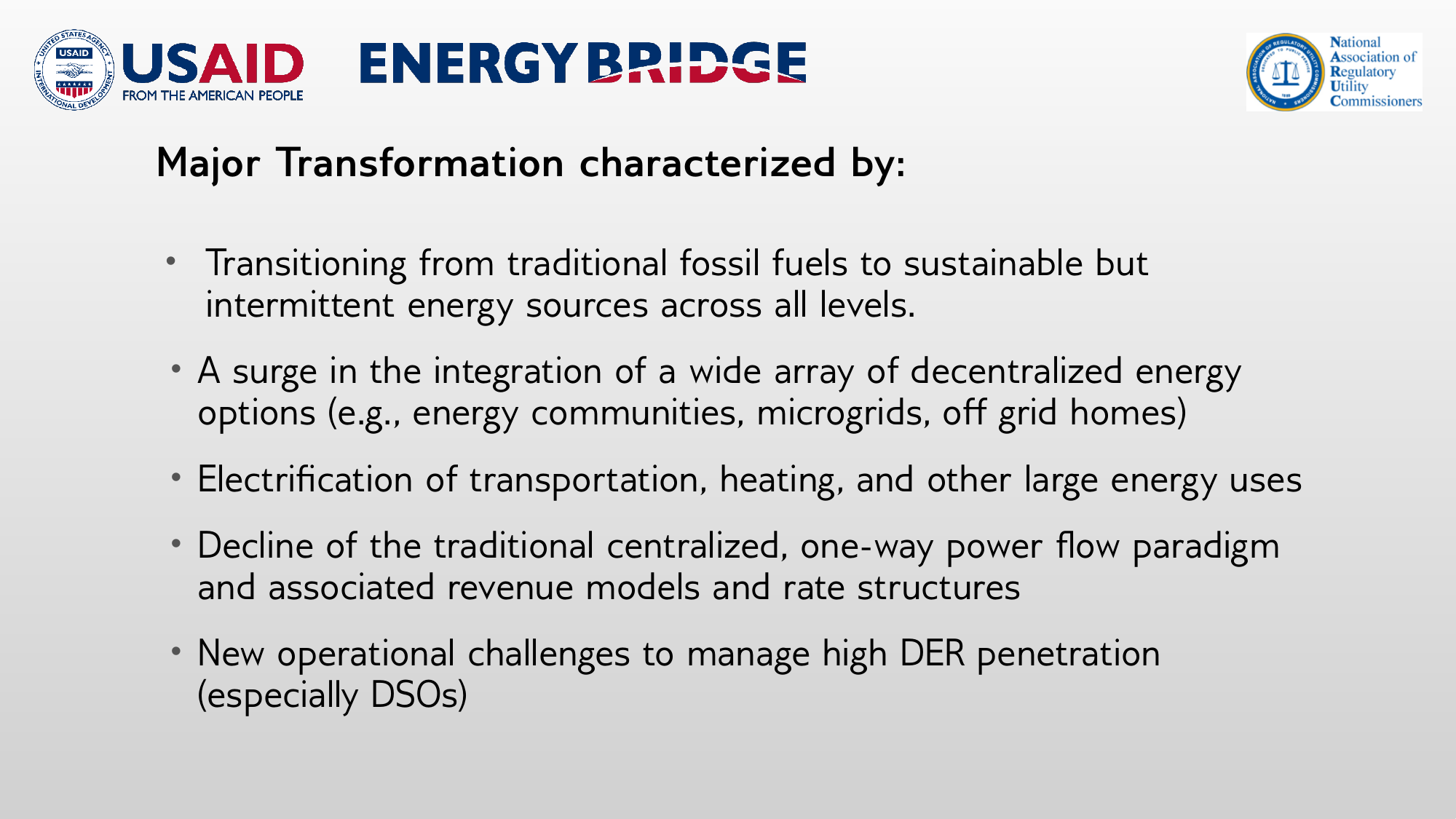

# Major Transformation characterized by:
Transitioning from traditional fossil fuels to sustainable but intermittent energy sources across all levels.
A surge in the integration of a wide array of decentralized energy options (e.g., energy communities, microgrids, off grid homes)
Electrification of transportation, heating, and other large energy uses
Decline of the traditional centralized, one-way power flow paradigm and associated revenue models and rate structures
New operational challenges to manage high DER penetration (especially DSOs)